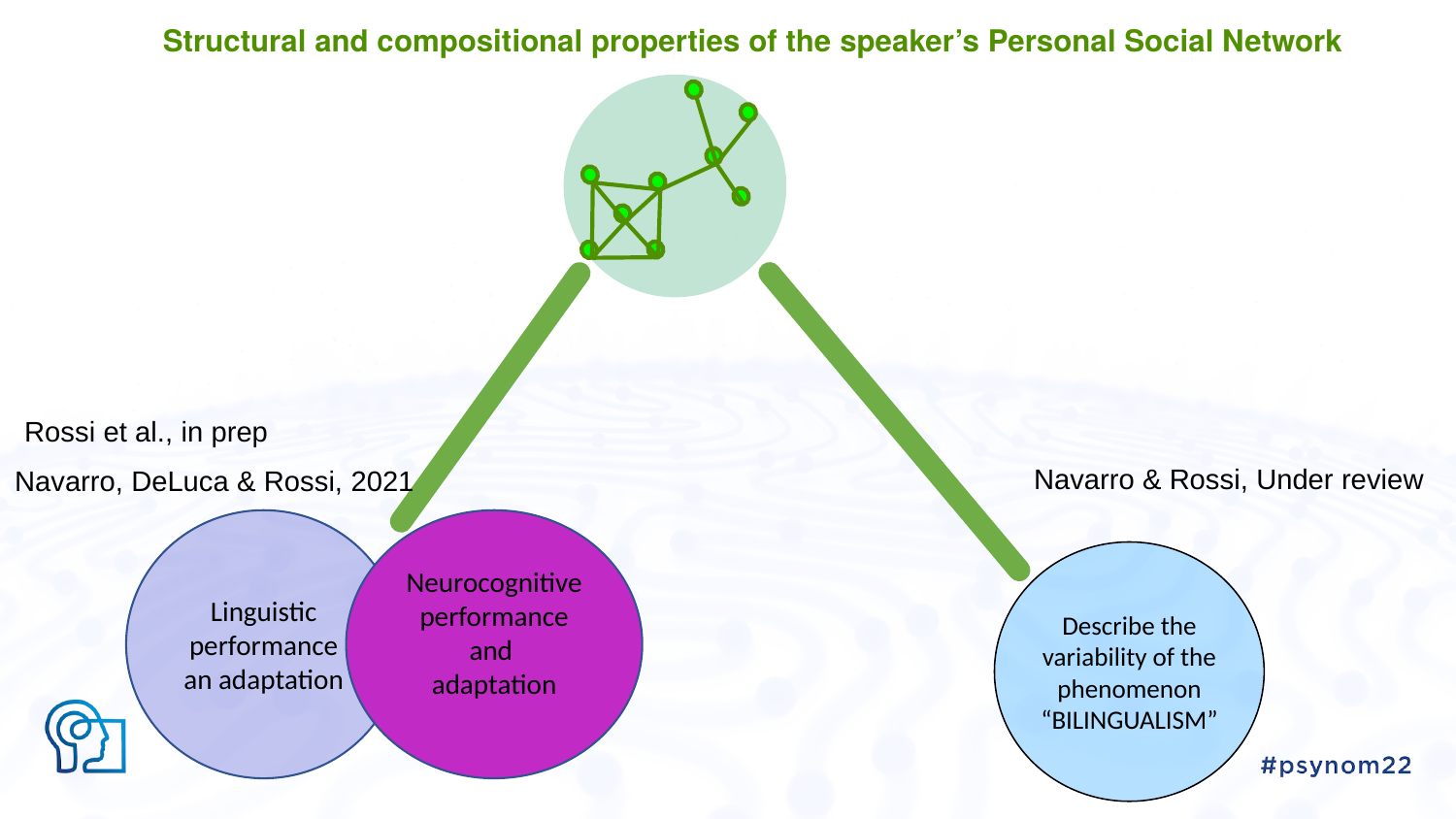

Structural and compositional properties of the speaker’s Personal Social Network

Rossi et al., in prep
Navarro & Rossi, Under review
Navarro, DeLuca & Rossi, 2021
Linguistic performance an adaptation
Neurocognitive performance and  adaptation

Describe the variability of the phenomenon “BILINGUALISM”